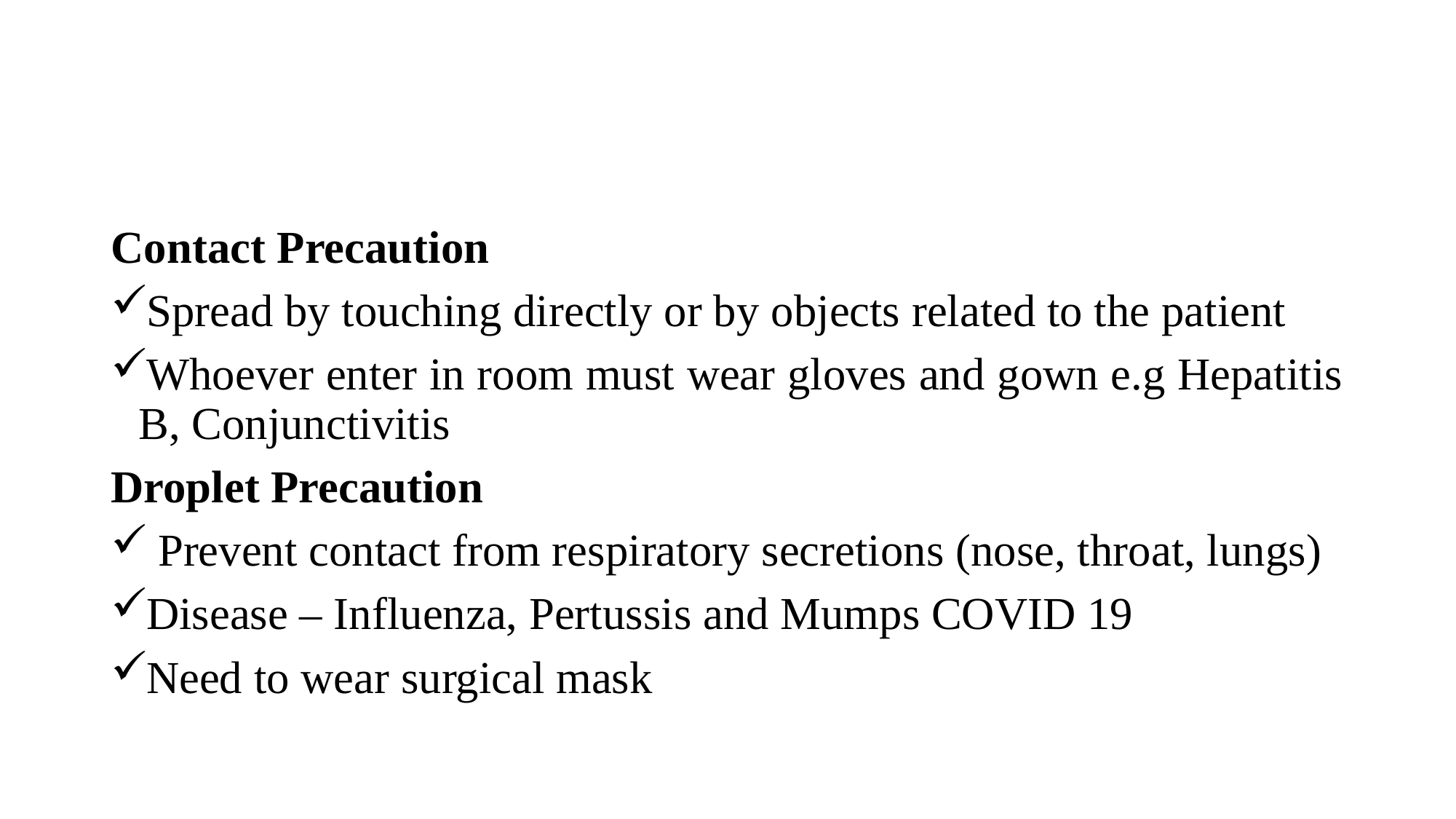

Contact Precaution
Spread by touching directly or by objects related to the patient
Whoever enter in room must wear gloves and gown e.g Hepatitis B, Conjunctivitis
Droplet Precaution
 Prevent contact from respiratory secretions (nose, throat, lungs)
Disease – Influenza, Pertussis and Mumps COVID 19
Need to wear surgical mask